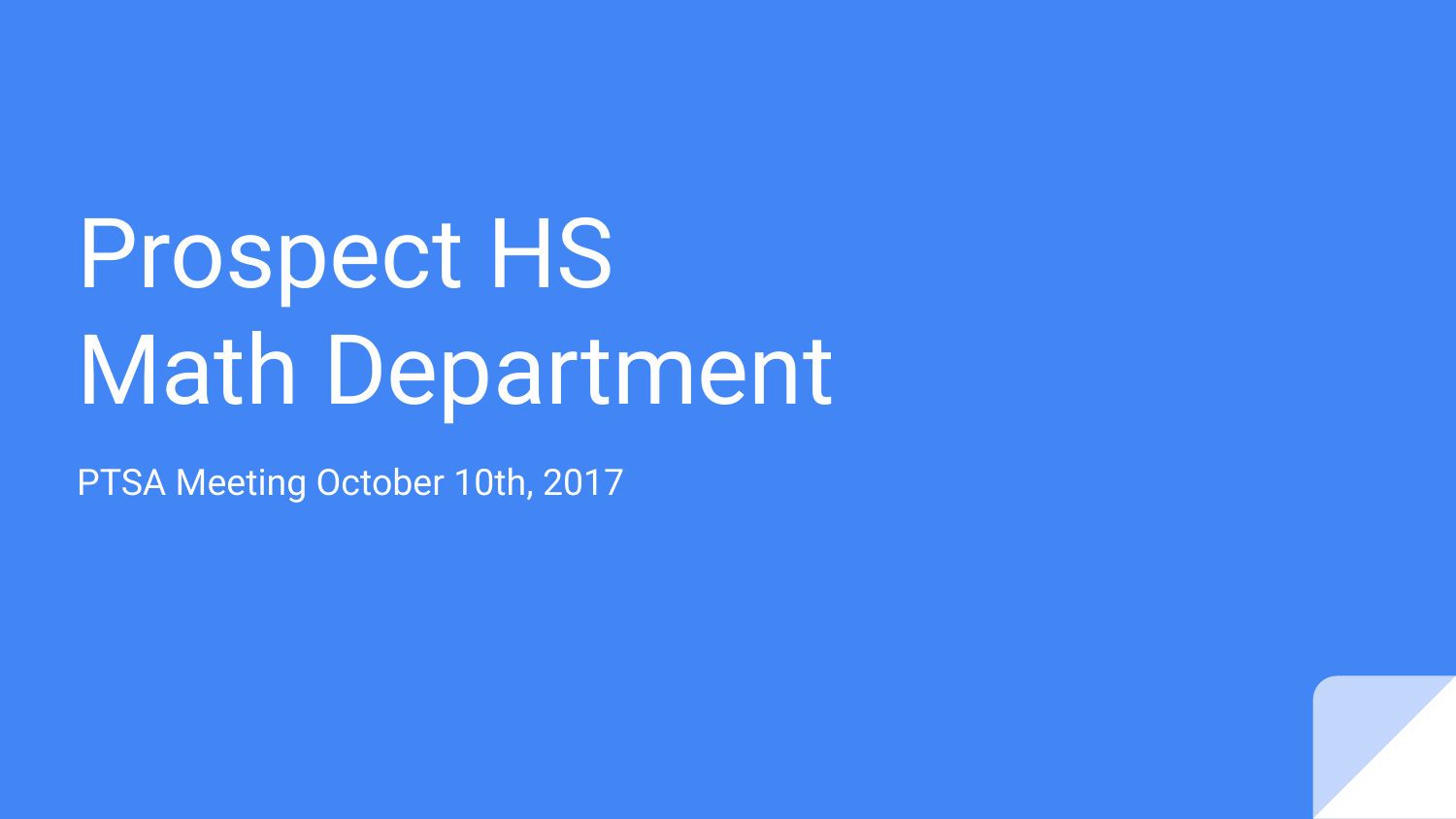

# Prospect HS
Math Department
PTSA Meeting October 10th, 2017